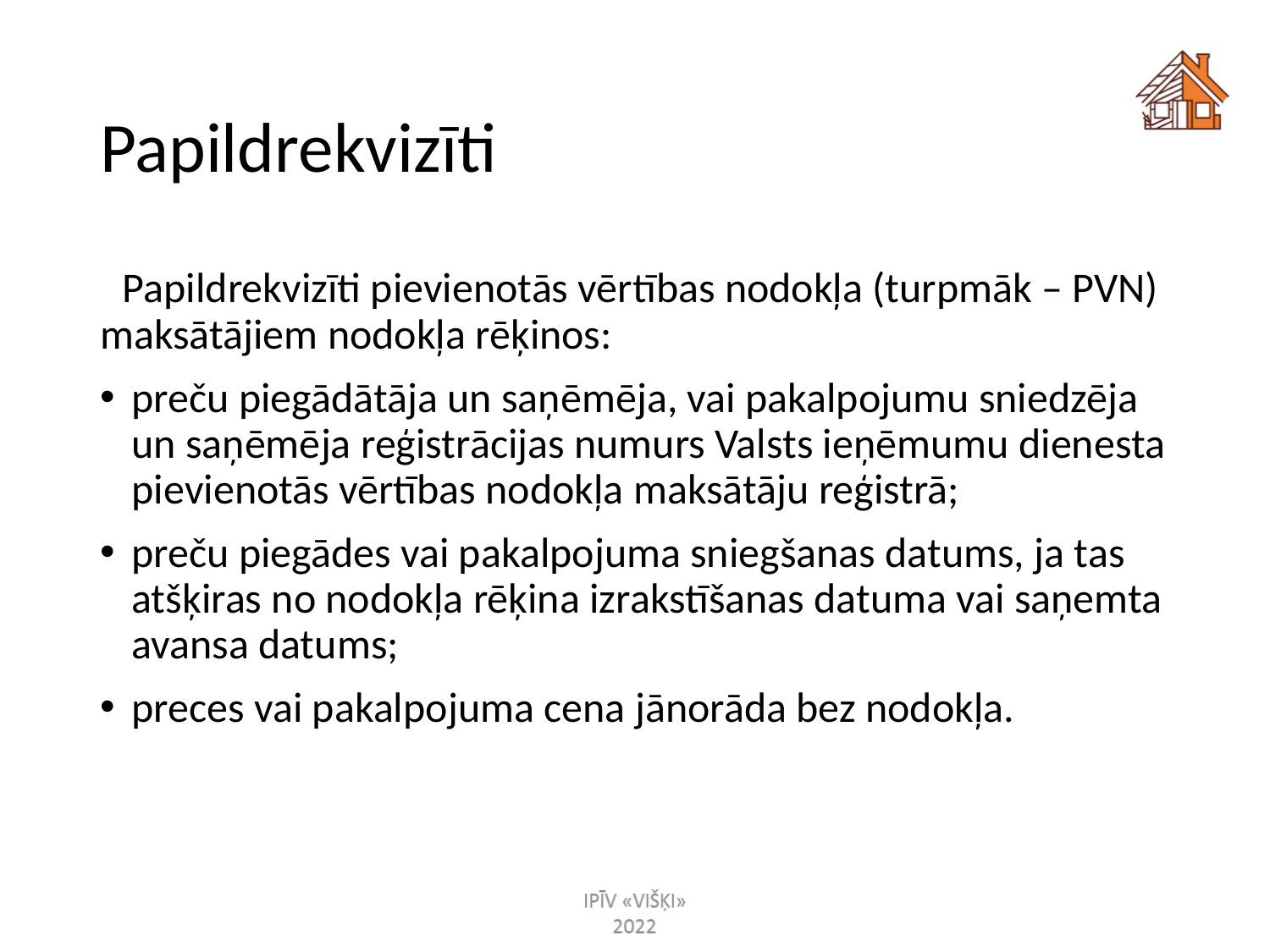

# Papildrekvizīti
  Papildrekvizīti pievienotās vērtības nodokļa (turpmāk – PVN) maksātājiem nodokļa rēķinos:
preču piegādātāja un saņēmēja, vai pakalpojumu sniedzēja un saņēmēja reģistrācijas numurs Valsts ieņēmumu dienesta pievienotās vērtības nodokļa maksātāju reģistrā;
preču piegādes vai pakalpojuma sniegšanas datums, ja tas atšķiras no nodokļa rēķina izrakstīšanas datuma vai saņemta avansa datums;
preces vai pakalpojuma cena jānorāda bez nodokļa.